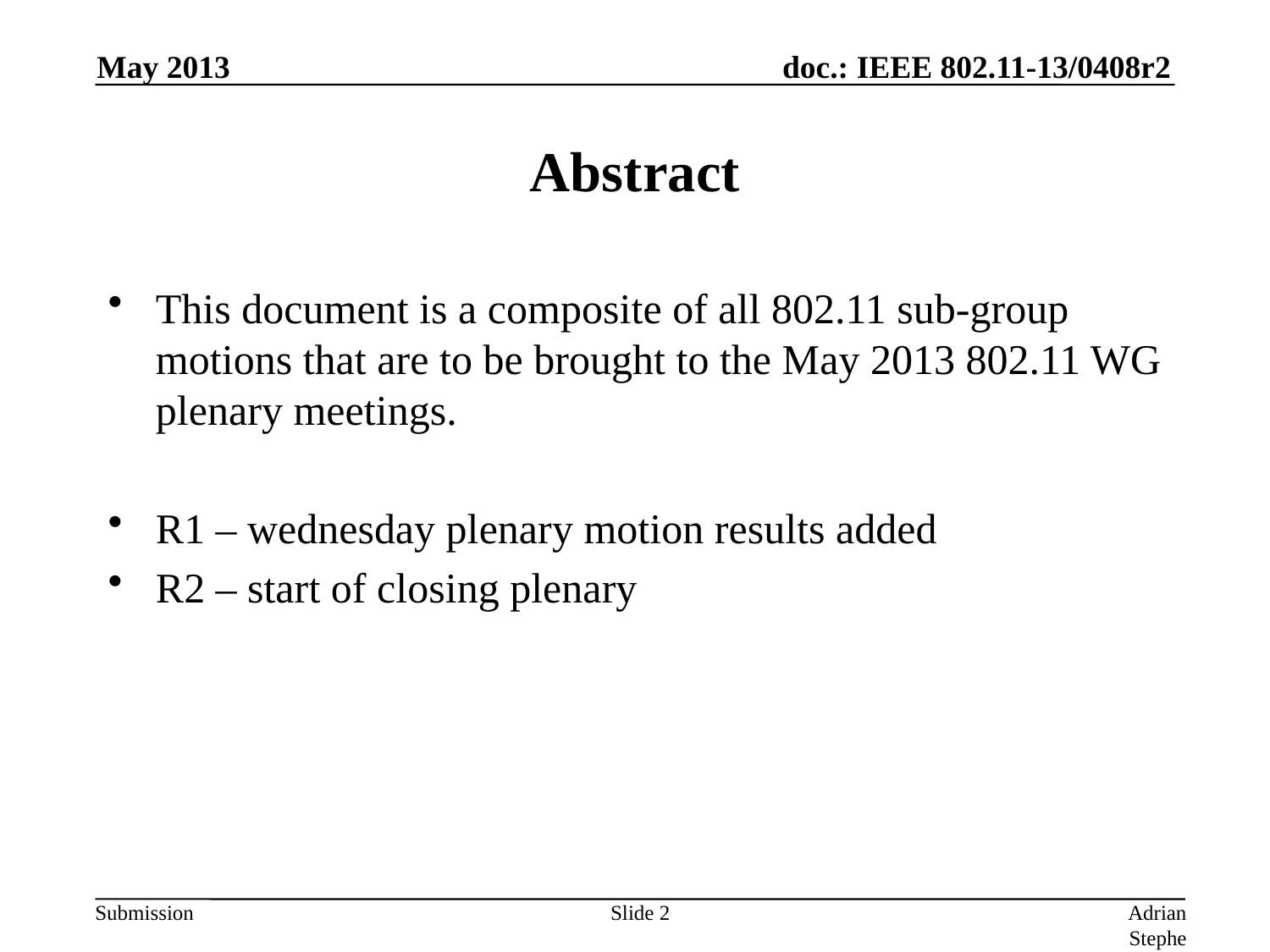

May 2013
# Abstract
This document is a composite of all 802.11 sub-group motions that are to be brought to the May 2013 802.11 WG plenary meetings.

R1 – wednesday plenary motion results added
R2 – start of closing plenary
Slide 2
Adrian Stephens, Intel Corporation